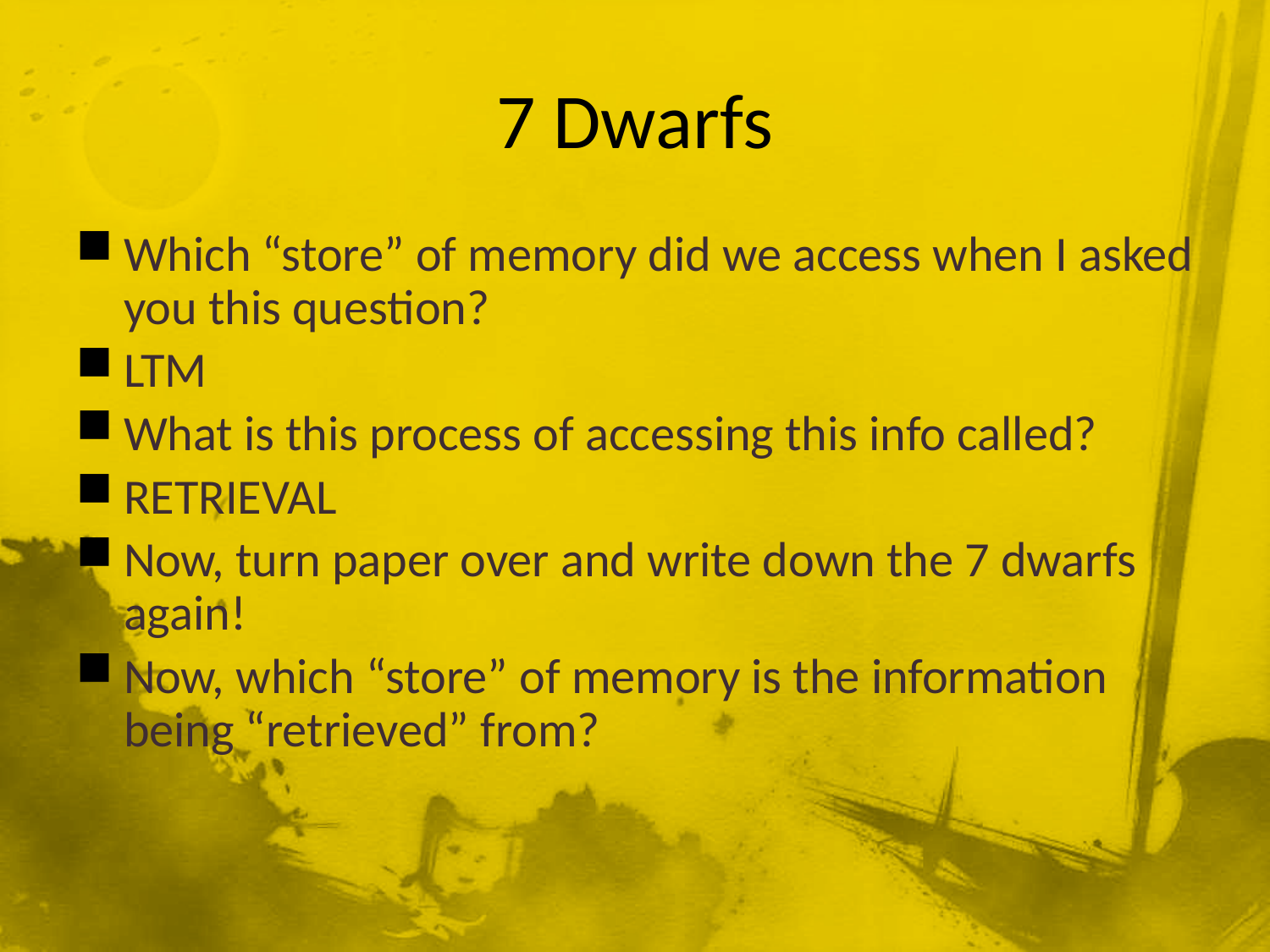

# 7 Dwarfs
Which “store” of memory did we access when I asked you this question?
LTM
What is this process of accessing this info called?
RETRIEVAL
Now, turn paper over and write down the 7 dwarfs again!
Now, which “store” of memory is the information being “retrieved” from?